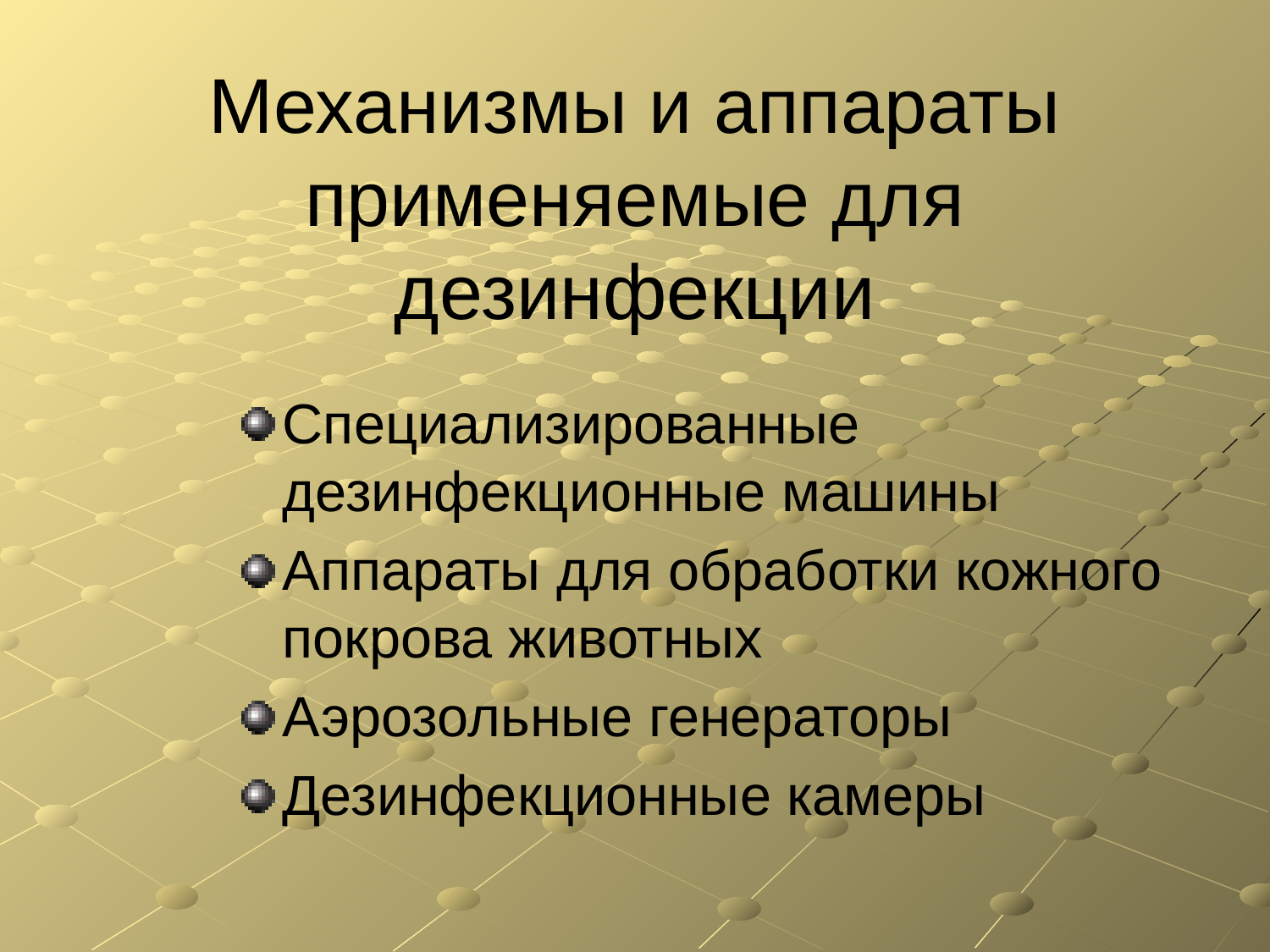

Механизмы и аппараты применяемые для дезинфекции
Специализированные дезинфекционные машины
Аппараты для обработки кожного покрова животных
Аэрозольные генераторы
Дезинфекционные камеры